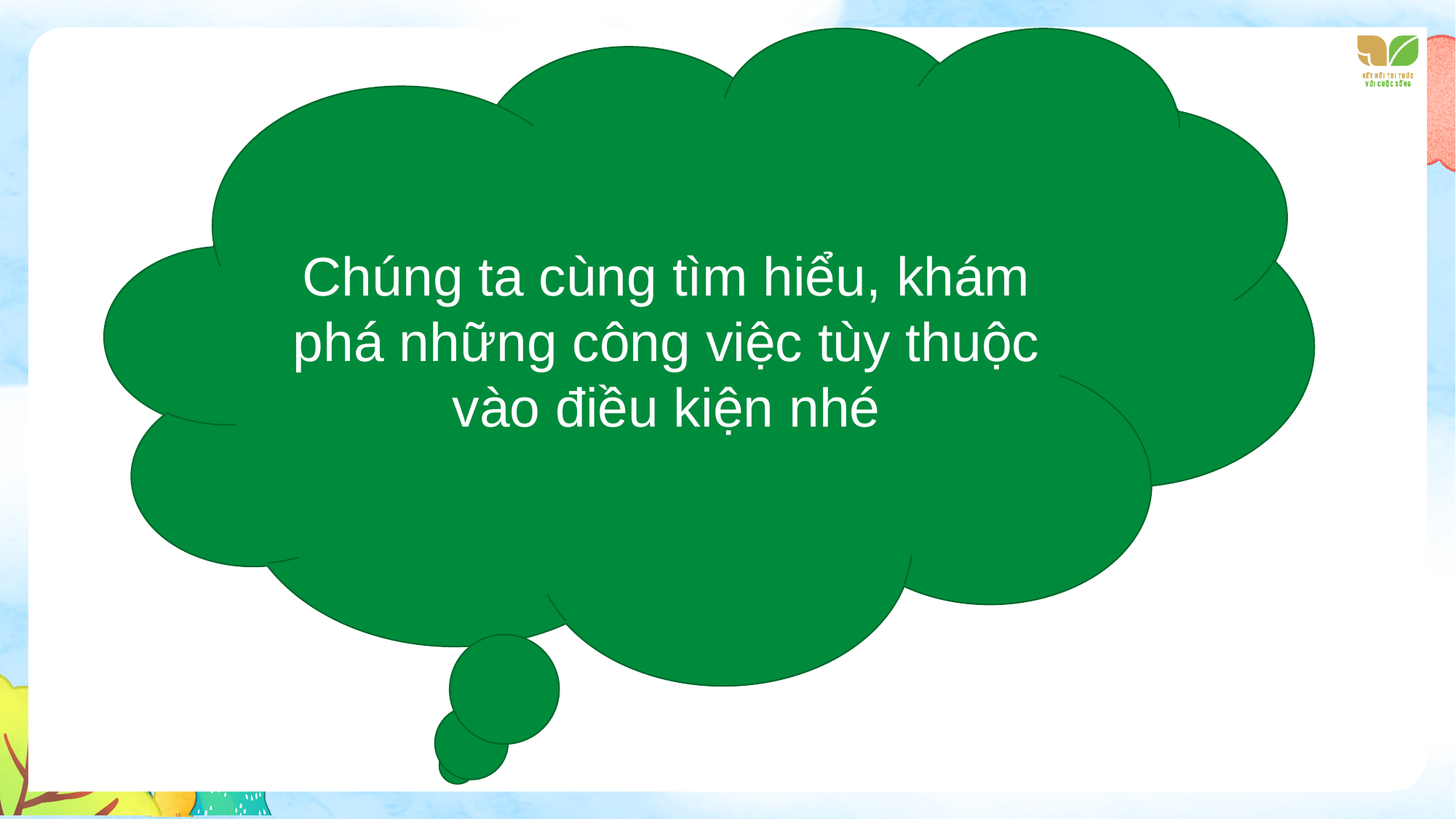

Chúng ta cùng tìm hiểu, khám phá những công việc tùy thuộc vào điều kiện nhé